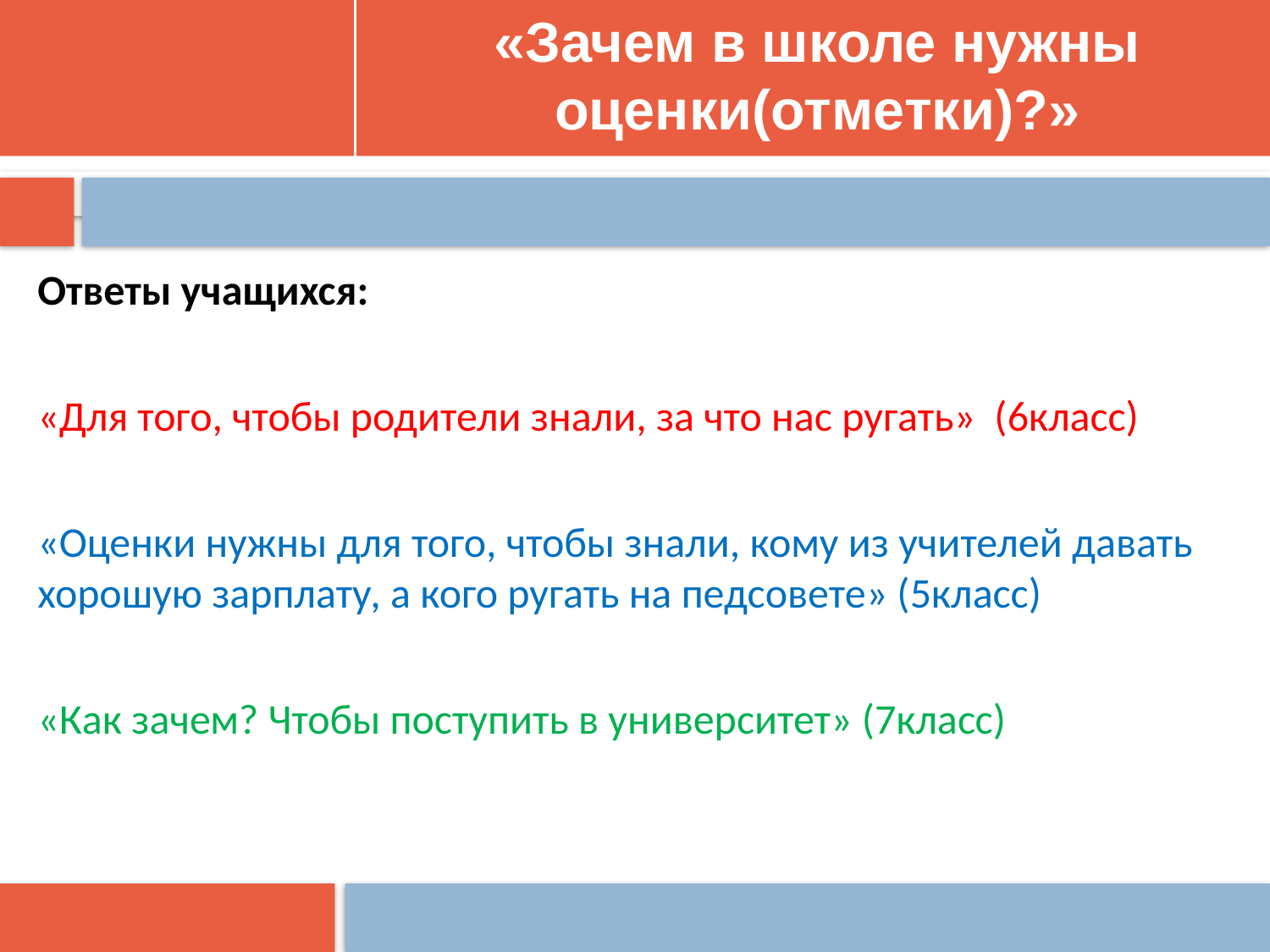

«Зачем в школе нужны оценки(отметки)?»
Ответы учащихся:

«Для того, чтобы родители знали, за что нас ругать»  (6класс)

«Оценки нужны для того, чтобы знали, кому из учителей давать хорошую зарплату, а кого ругать на педсовете» (5класс)

«Как зачем? Чтобы поступить в университет» (7класс)